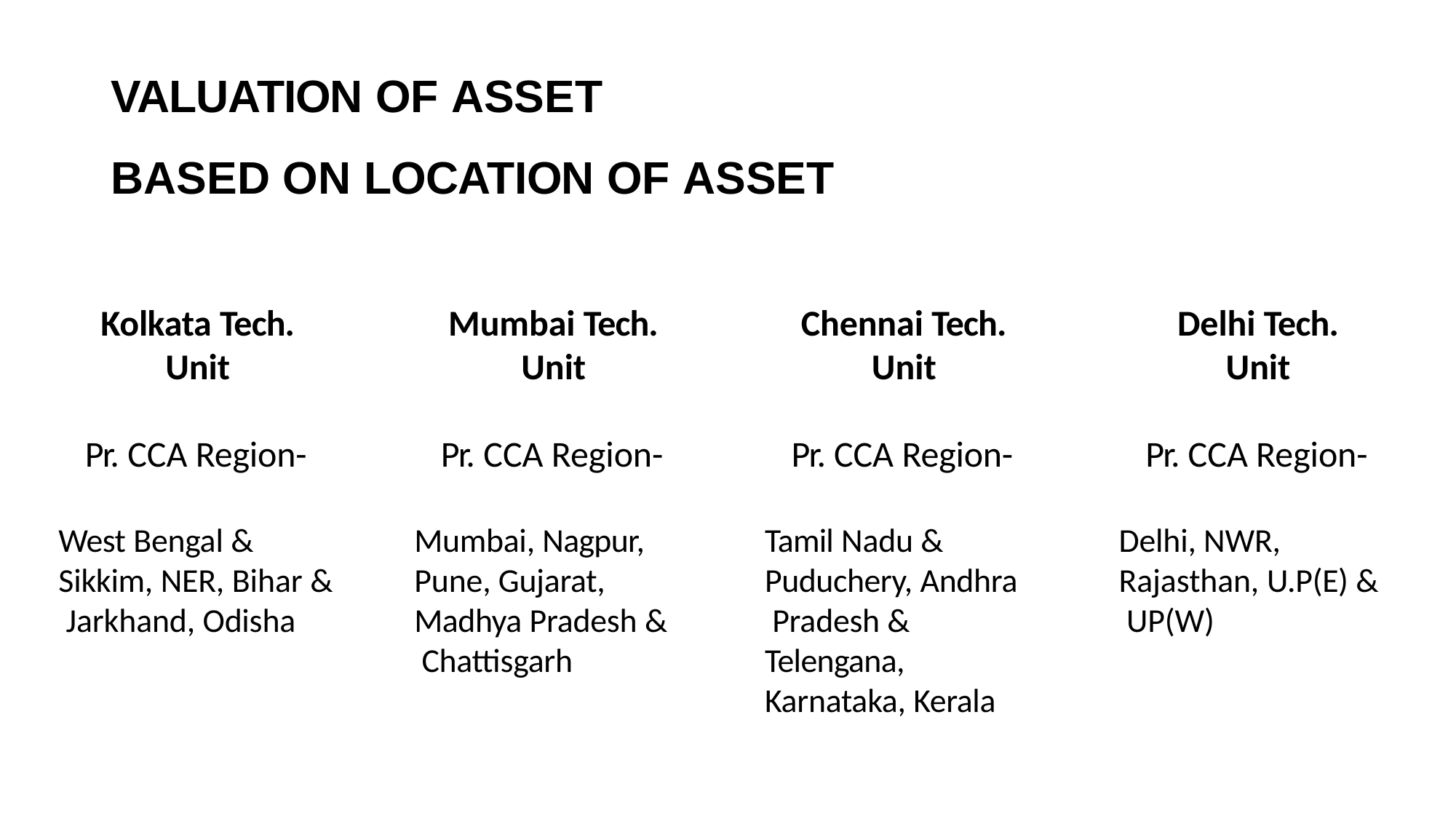

# VALUATION OF ASSET
BASED ON LOCATION OF ASSET
Kolkata Tech.
Unit
Mumbai Tech.
Unit
Chennai Tech.
Unit
Delhi Tech.
Unit
Pr. CCA Region-
Pr. CCA Region-
Pr. CCA Region-
Pr. CCA Region-
West Bengal &  Sikkim, NER, Bihar &  Jarkhand, Odisha
Mumbai, Nagpur,  Pune, Gujarat,  Madhya Pradesh &  Chattisgarh
Tamil Nadu &  Puduchery, Andhra  Pradesh &  Telengana,  Karnataka, Kerala
Delhi, NWR,  Rajasthan, U.P(E) &  UP(W)